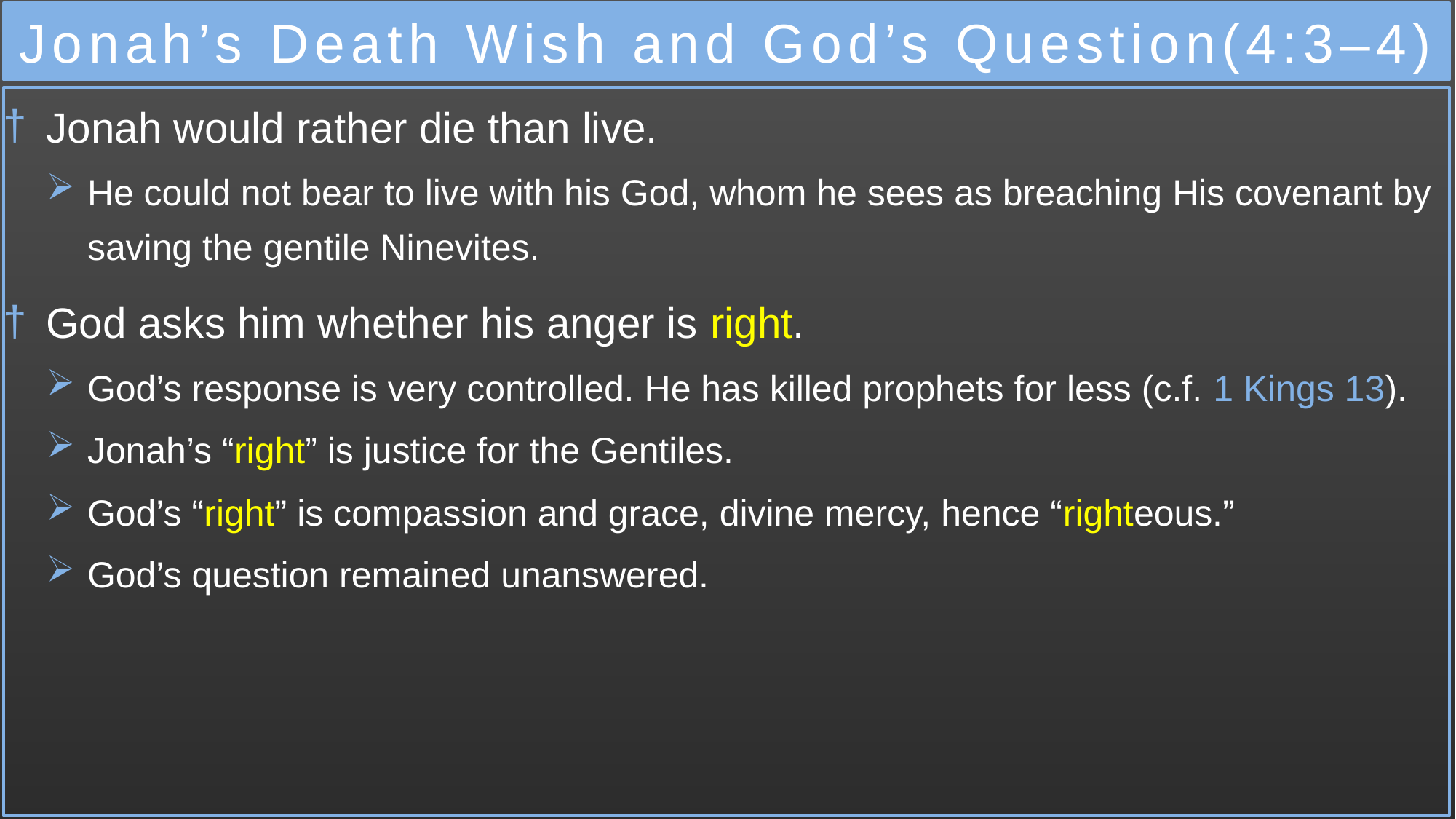

# Jonah’s Death Wish and God’s Question(4:3–4)
Jonah would rather die than live.
He could not bear to live with his God, whom he sees as breaching His covenant by saving the gentile Ninevites.
God asks him whether his anger is right.
God’s response is very controlled. He has killed prophets for less (c.f. 1 Kings 13).
Jonah’s “right” is justice for the Gentiles.
God’s “right” is compassion and grace, divine mercy, hence “righteous.”
God’s question remained unanswered.